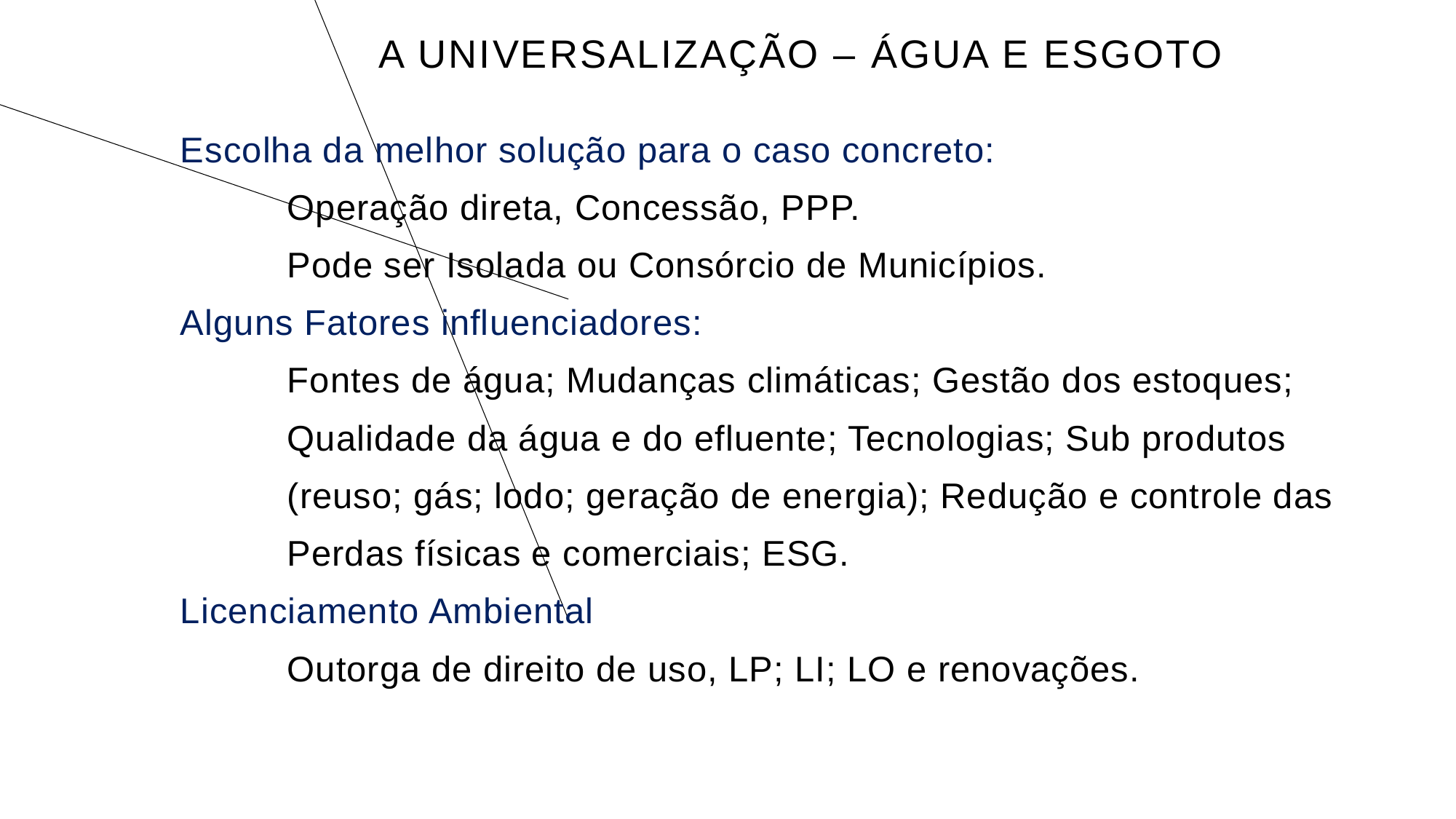

# A universalização – Água e esgoto
Escolha da melhor solução para o caso concreto:
	Operação direta, Concessão, PPP.
	Pode ser Isolada ou Consórcio de Municípios.
Alguns Fatores influenciadores:
	Fontes de água; Mudanças climáticas; Gestão dos estoques;
	Qualidade da água e do efluente; Tecnologias; Sub produtos
	(reuso; gás; lodo; geração de energia); Redução e controle das
	Perdas físicas e comerciais; ESG.
Licenciamento Ambiental
	Outorga de direito de uso, LP; LI; LO e renovações.